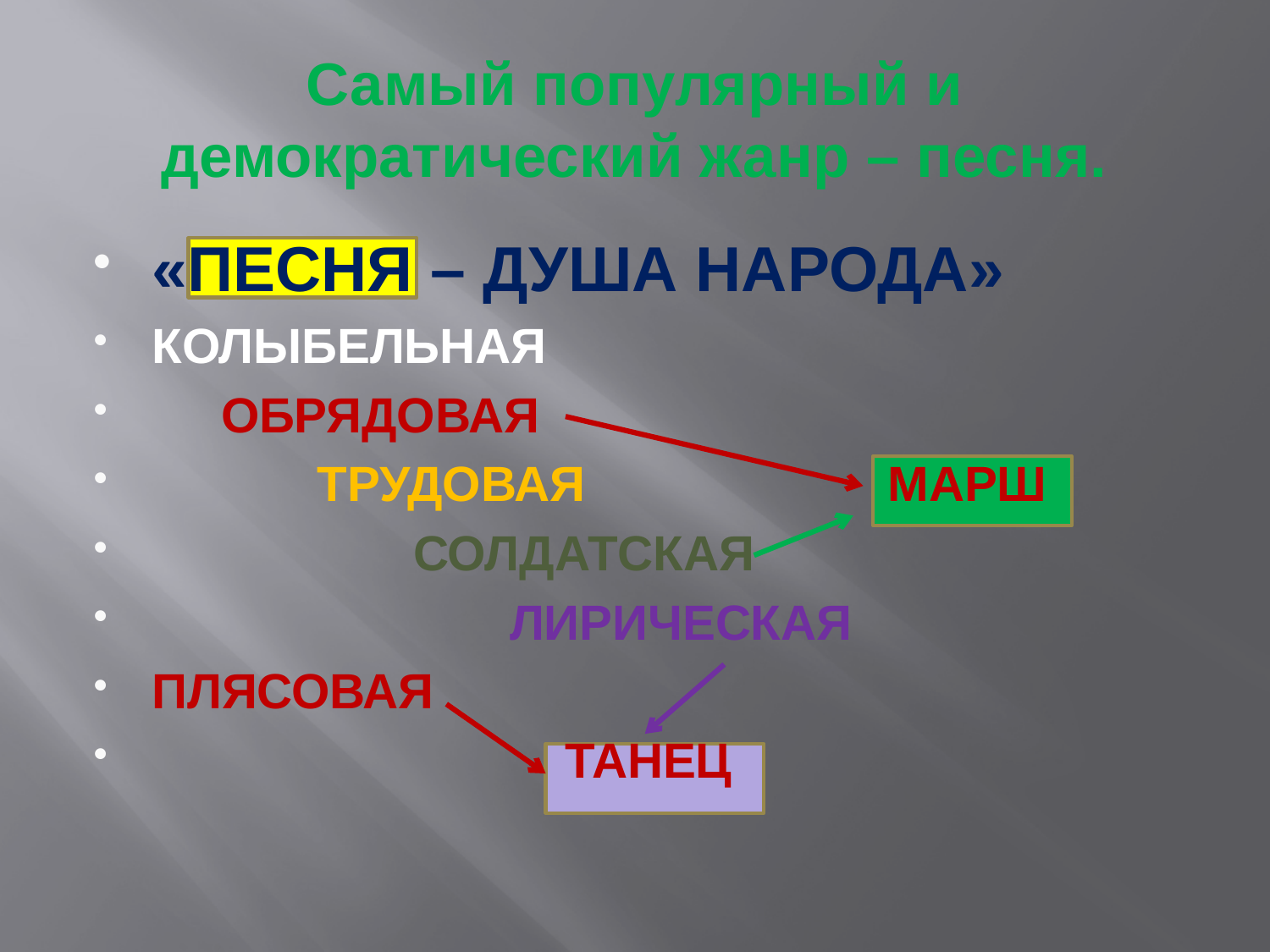

# Самый популярный и демократический жанр – песня.
«ПЕСНЯ – ДУША НАРОДА»
КОЛЫБЕЛЬНАЯ
     ОБРЯДОВАЯ
            ТРУДОВАЯ                      МАРШ
                   СОЛДАТСКАЯ
                          ЛИРИЧЕСКАЯ
ПЛЯСОВАЯ
                              ТАНЕЦ